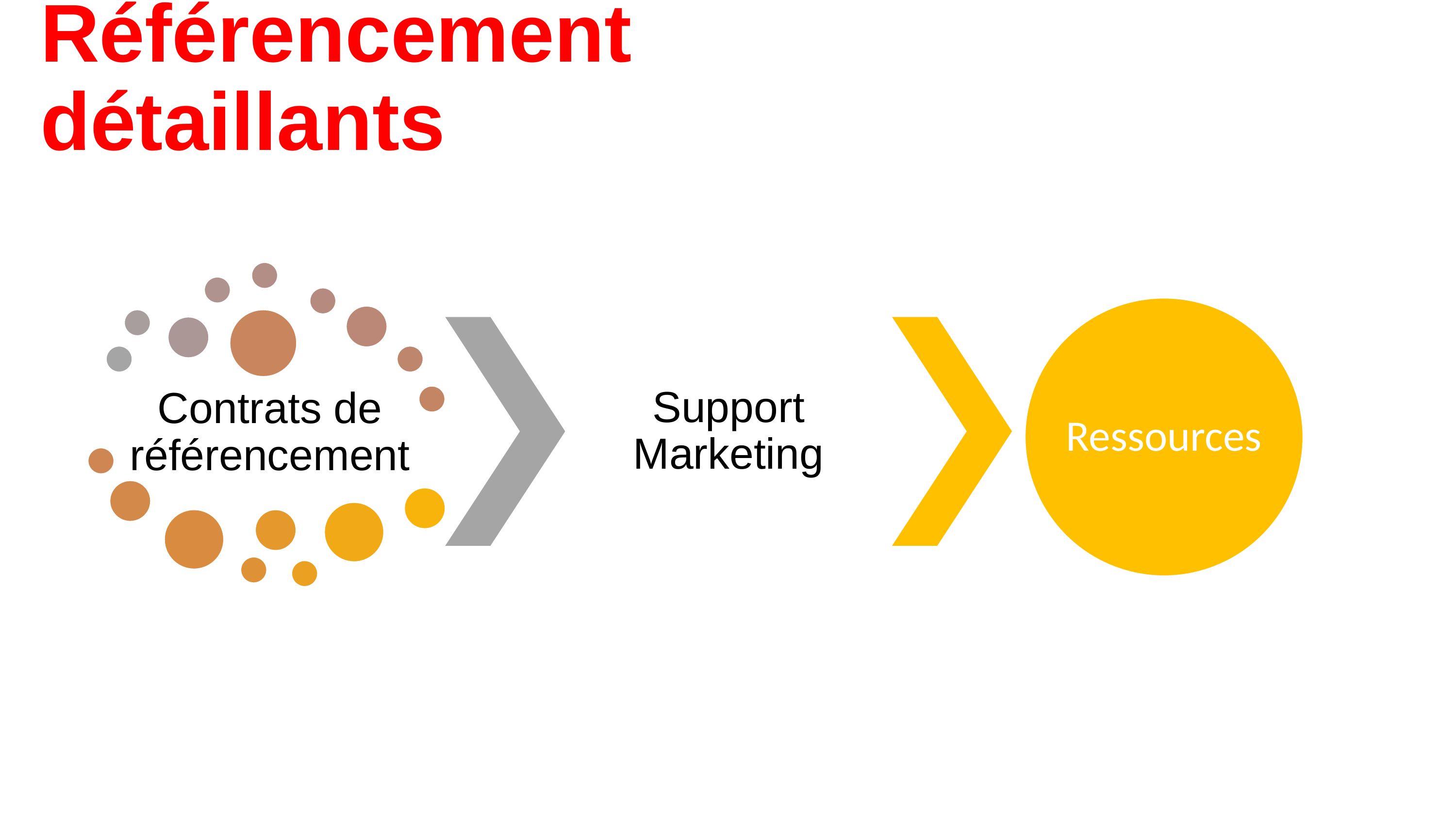

Référencement détaillants
Contrats de référencement
Support Marketing
Ressources